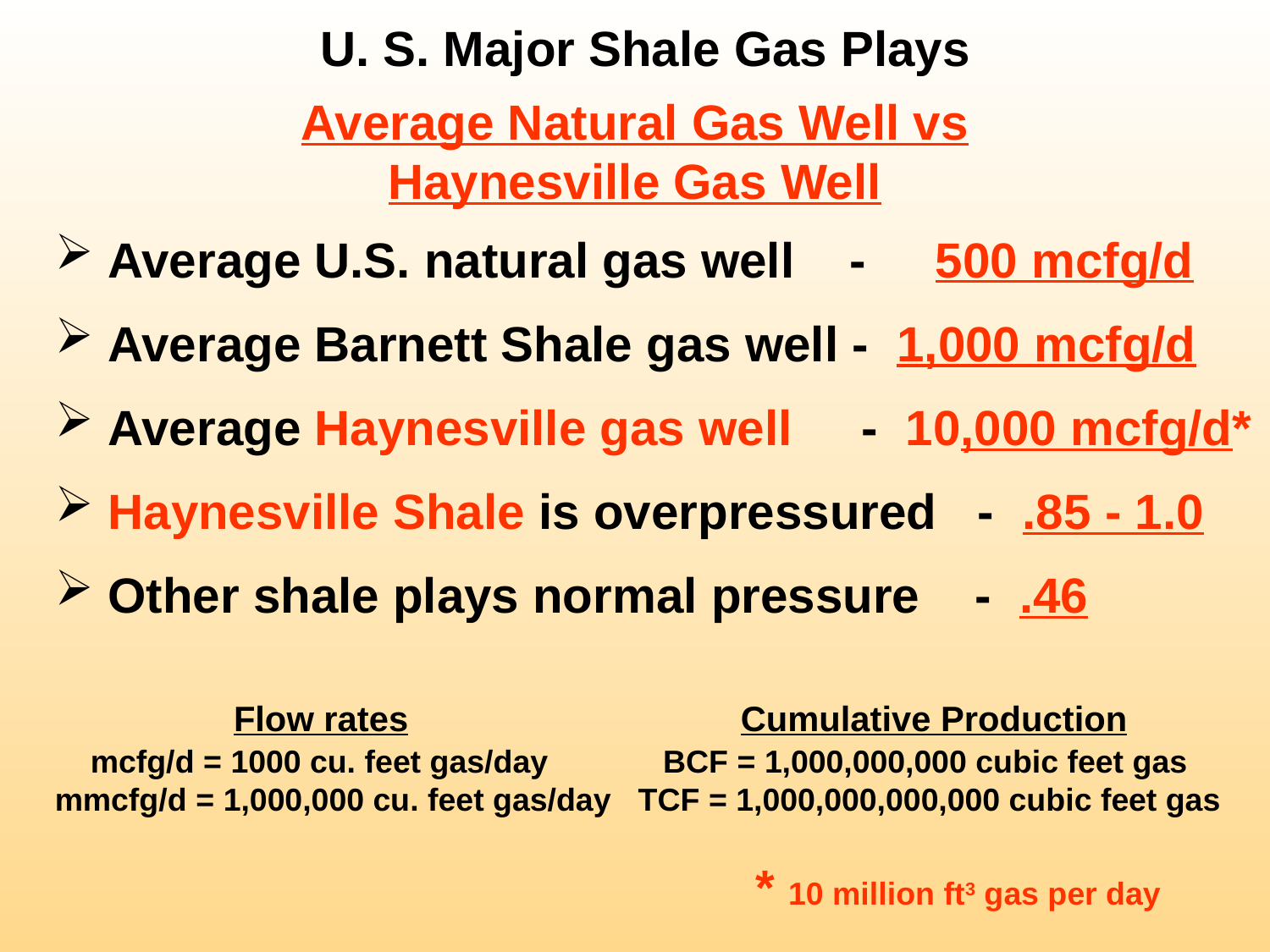

U. S. Major Shale Gas Plays
Average Natural Gas Well vs Haynesville Gas Well
 Average U.S. natural gas well    -     500 mcfg/d
 Average Barnett Shale gas well -  1,000 mcfg/d
 Average Haynesville gas well     -  10,000 mcfg/d*
 Haynesville Shale is overpressured   -  .85 - 1.0
 Other shale plays normal pressure    -  .46

             Flow rates		                    Cumulative Production
    mcfg/d = 1000 cu. feet gas/day             BCF = 1,000,000,000 cubic feet gas
mmcfg/d = 1,000,000 cu. feet gas/day   TCF = 1,000,000,000,000 cubic feet gas
	 			              * 10 million ft3 gas per day